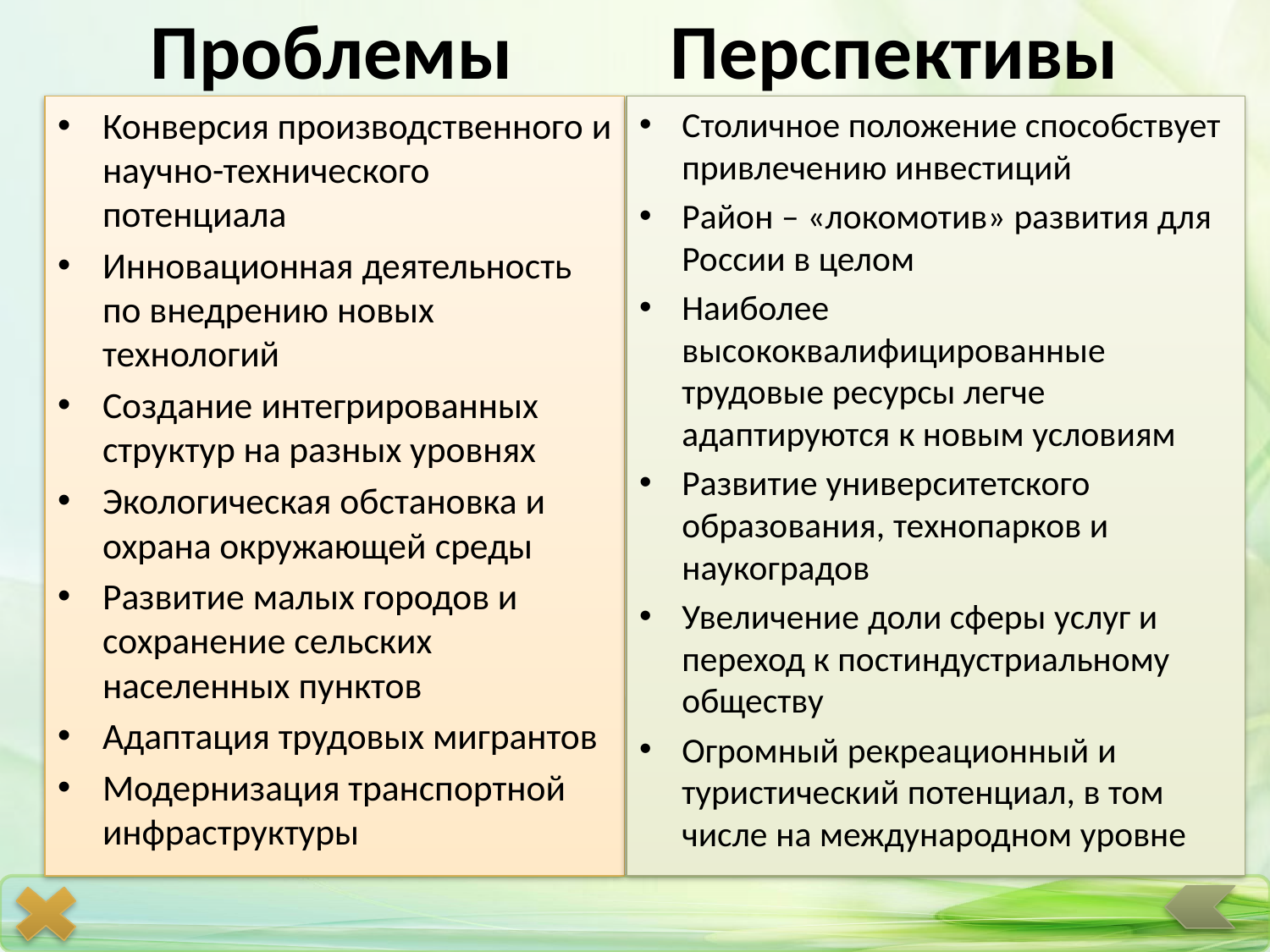

# Проблемы         Перспективы
Конверсия производственного и научно-технического потенциала
Инновационная деятельность по внедрению новых технологий
Создание интегрированных структур на разных уровнях
Экологическая обстановка и охрана окружающей среды
Развитие малых городов и сохранение сельских населенных пунктов
Адаптация трудовых мигрантов
Модернизация транспортной инфраструктуры
Столичное положение способствует привлечению инвестиций
Район – «локомотив» развития для России в целом
Наиболее высококвалифицированные трудовые ресурсы легче адаптируются к новым условиям
Развитие университетского образования, технопарков и наукоградов
Увеличение доли сферы услуг и переход к постиндустриальному обществу
Огромный рекреационный и туристический потенциал, в том числе на международном уровне